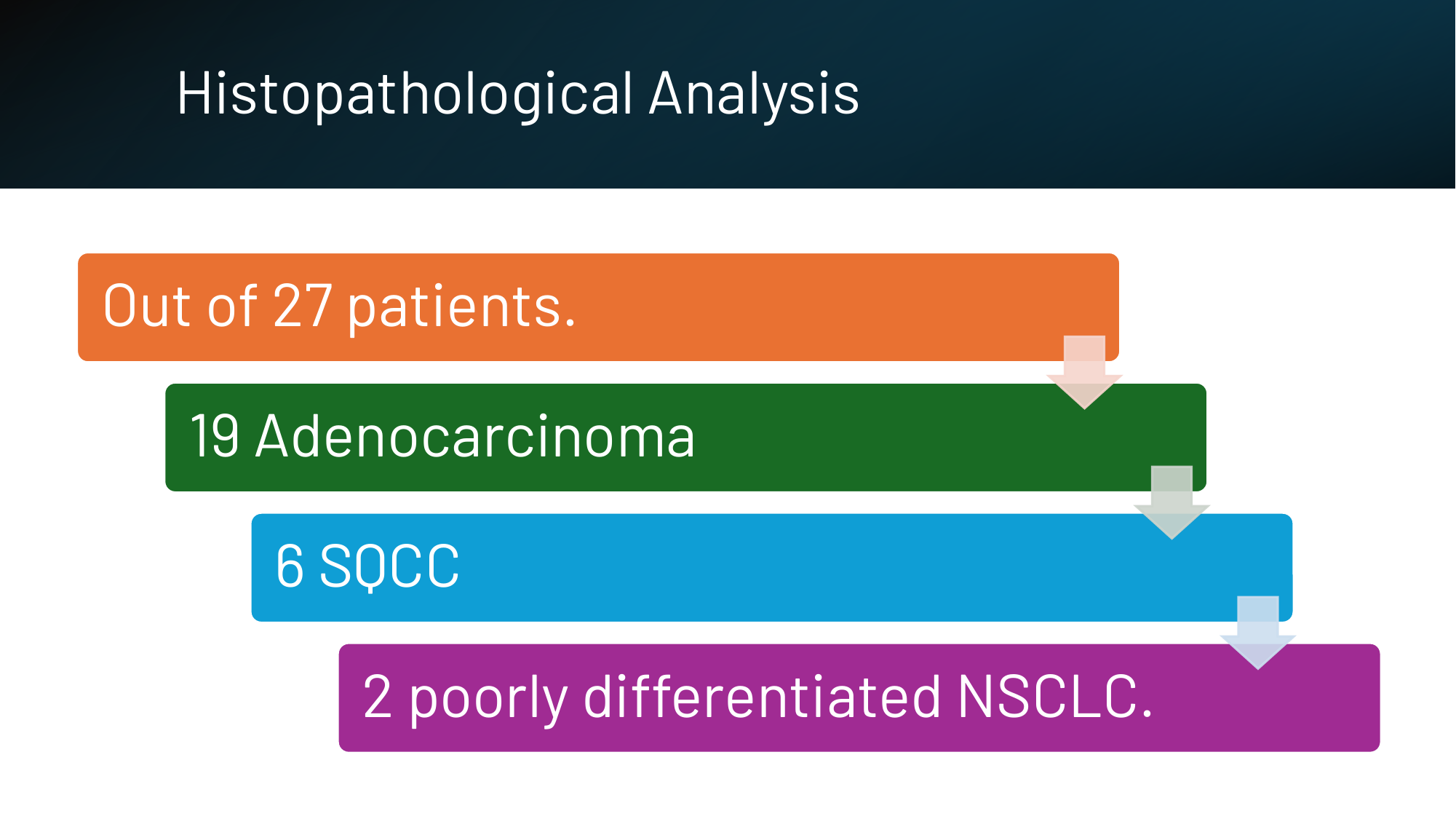

# Histopathological Analysis
Out of 27 patients.
19 Adenocarcinoma
6 SQCC
2 poorly differentiated NSCLC.